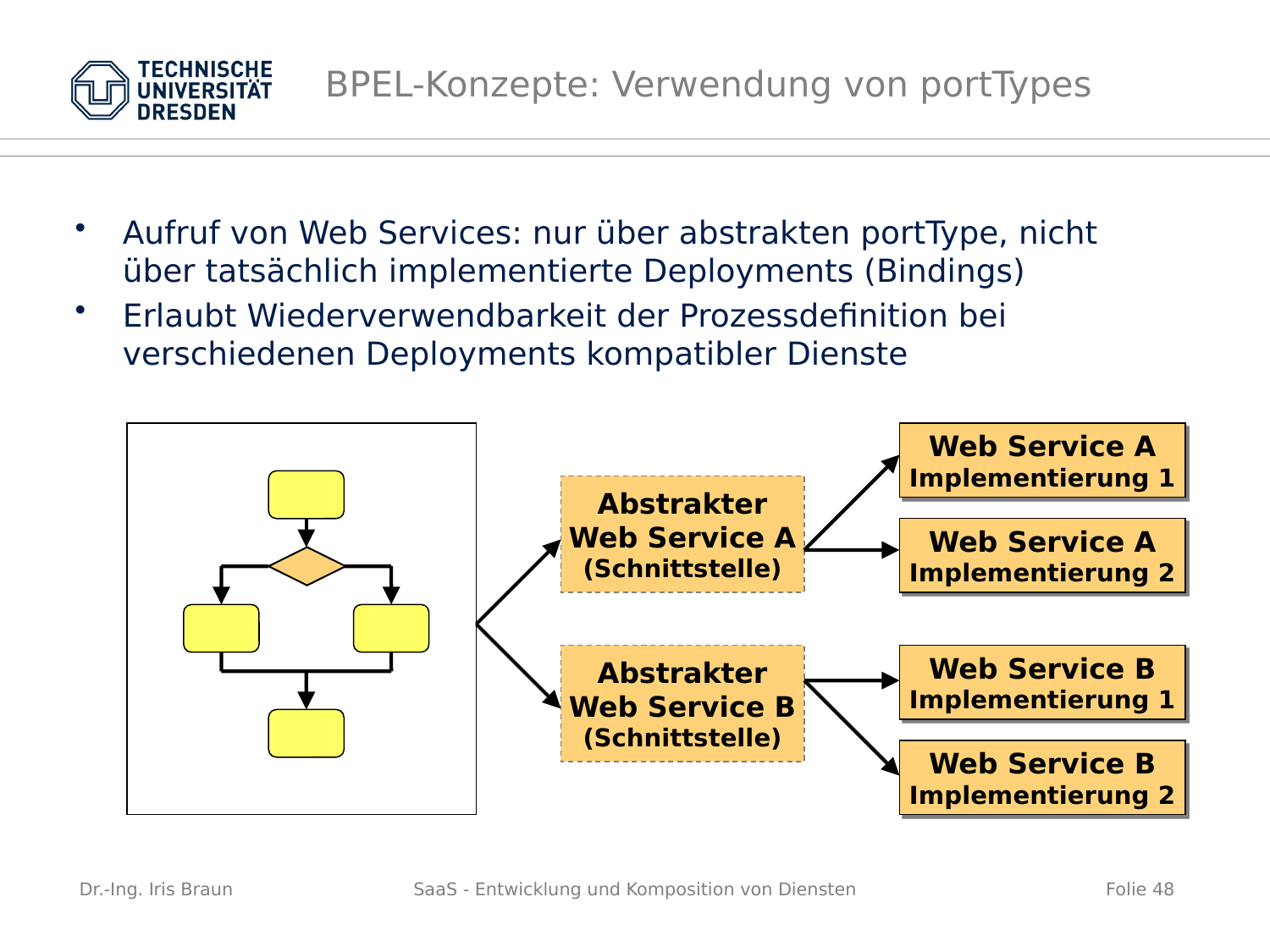

# BPEL-Konzepte: Verwendung von portTypes
Aufruf von Web Services: nur über abstrakten portType, nicht über tatsächlich implementierte Deployments (Bindings)
Erlaubt Wiederverwendbarkeit der Prozessdefinition bei verschiedenen Deployments kompatibler Dienste

Web Service A
Implementierung 1

Abstrakter
Web Service A
(Schnittstelle)
Web Service A
Implementierung 2

Abstrakter
Web Service B
(Schnittstelle)
Web Service B
Implementierung 1

Web Service B
Implementierung 2
Dr.-Ing. Iris Braun
SaaS - Entwicklung und Komposition von Diensten
Folie 48